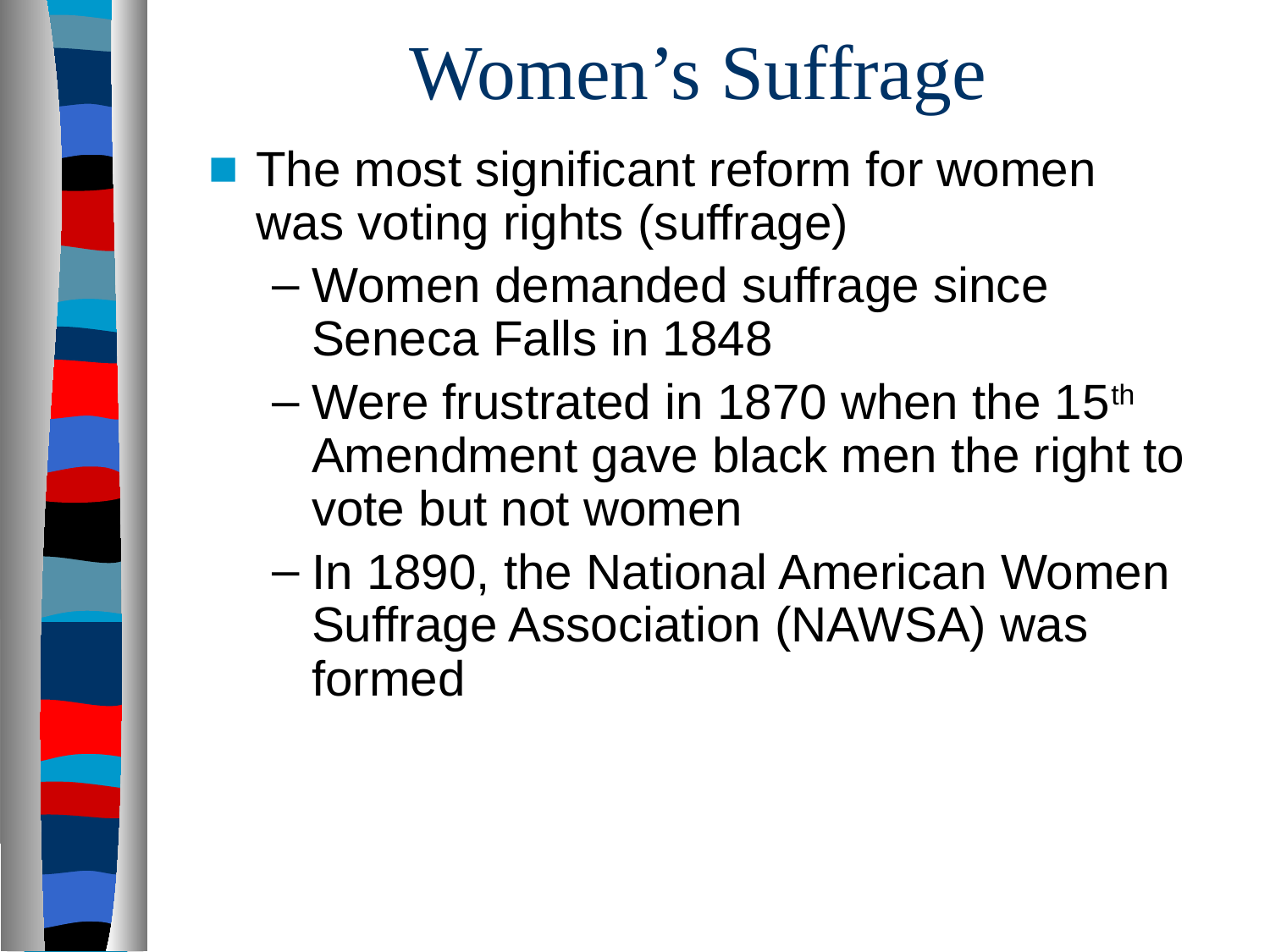

# Women’s Suffrage
The most significant reform for women was voting rights (suffrage)
Women demanded suffrage since Seneca Falls in 1848
Were frustrated in 1870 when the 15th Amendment gave black men the right to vote but not women
In 1890, the National American Women Suffrage Association (NAWSA) was formed